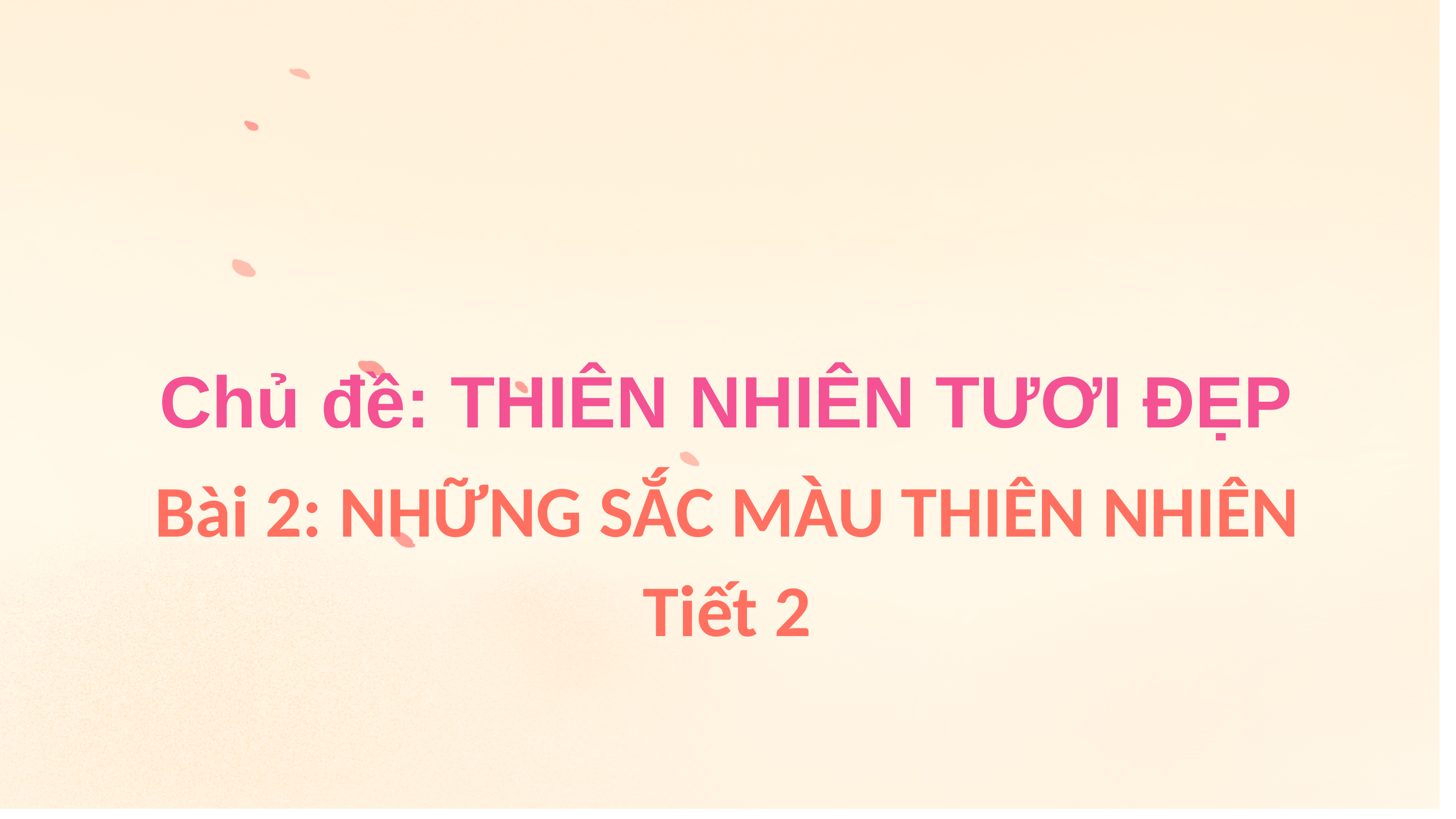

Chủ đề: THIÊN NHIÊN TƯƠI ĐẸP
 Bài 2: NHỮNG SẮC MÀU THIÊN NHIÊN
 Tiết 2